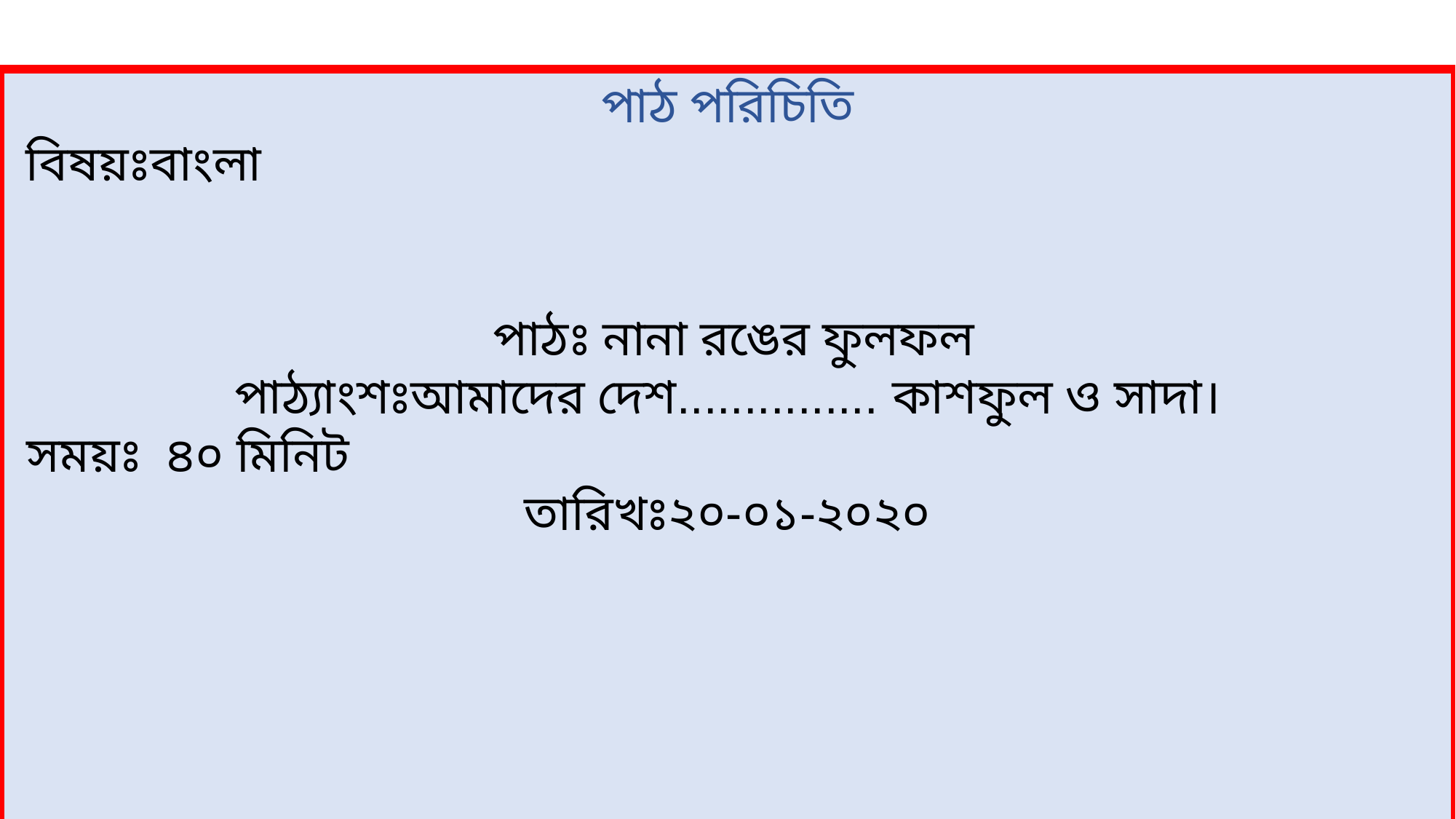

পাঠ পরিচিতি
 বিষয়ঃবাংলা
 পাঠঃ নানা রঙের ফুলফল
পাঠ্যাংশঃআমাদের দেশ............... কাশফুল ও সাদা।
সময়ঃ  ৪০ মিনিট                                                                                       তারিখঃ২০-০১-২০২০